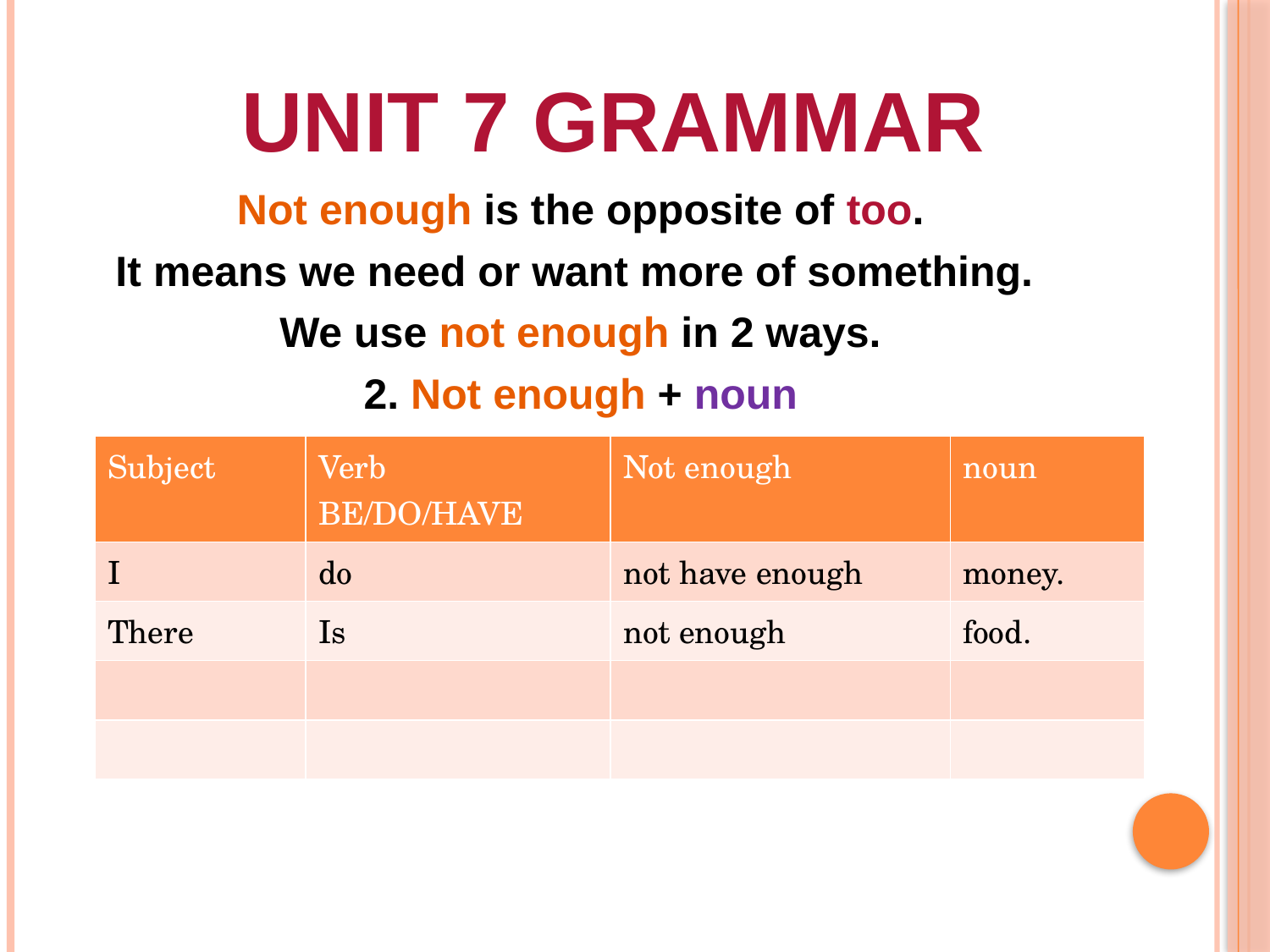

# Unit 7 Grammar
Not enough is the opposite of too.
It means we need or want more of something.
We use not enough in 2 ways.
2. Not enough + noun

| Subject | Verb BE/DO/HAVE | Not enough | noun |
| --- | --- | --- | --- |
| I | do | not have enough | money. |
| There | Is | not enough | food. |
|  |  |  |  |
|  |  |  |  |